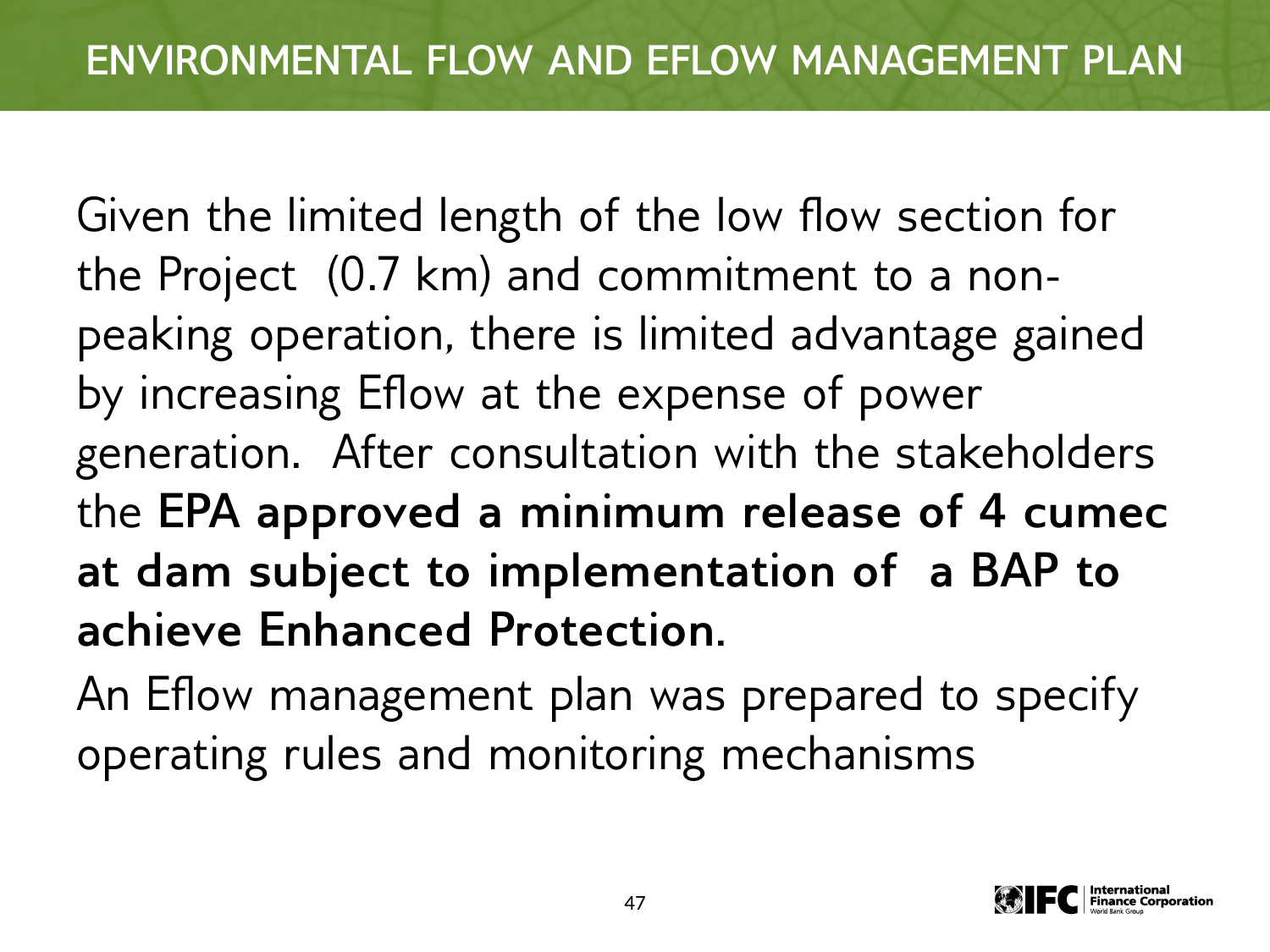

# Environmental Flow and Eflow Management Plan
Given the limited length of the low flow section for the Project  (0.7 km) and commitment to a non-peaking operation, there is limited advantage gained by increasing Eflow at the expense of power generation.  After consultation with the stakeholders the EPA approved a minimum release of 4 cumec at dam subject to implementation of  a BAP to achieve Enhanced Protection.
An Eflow management plan was prepared to specify operating rules and monitoring mechanisms